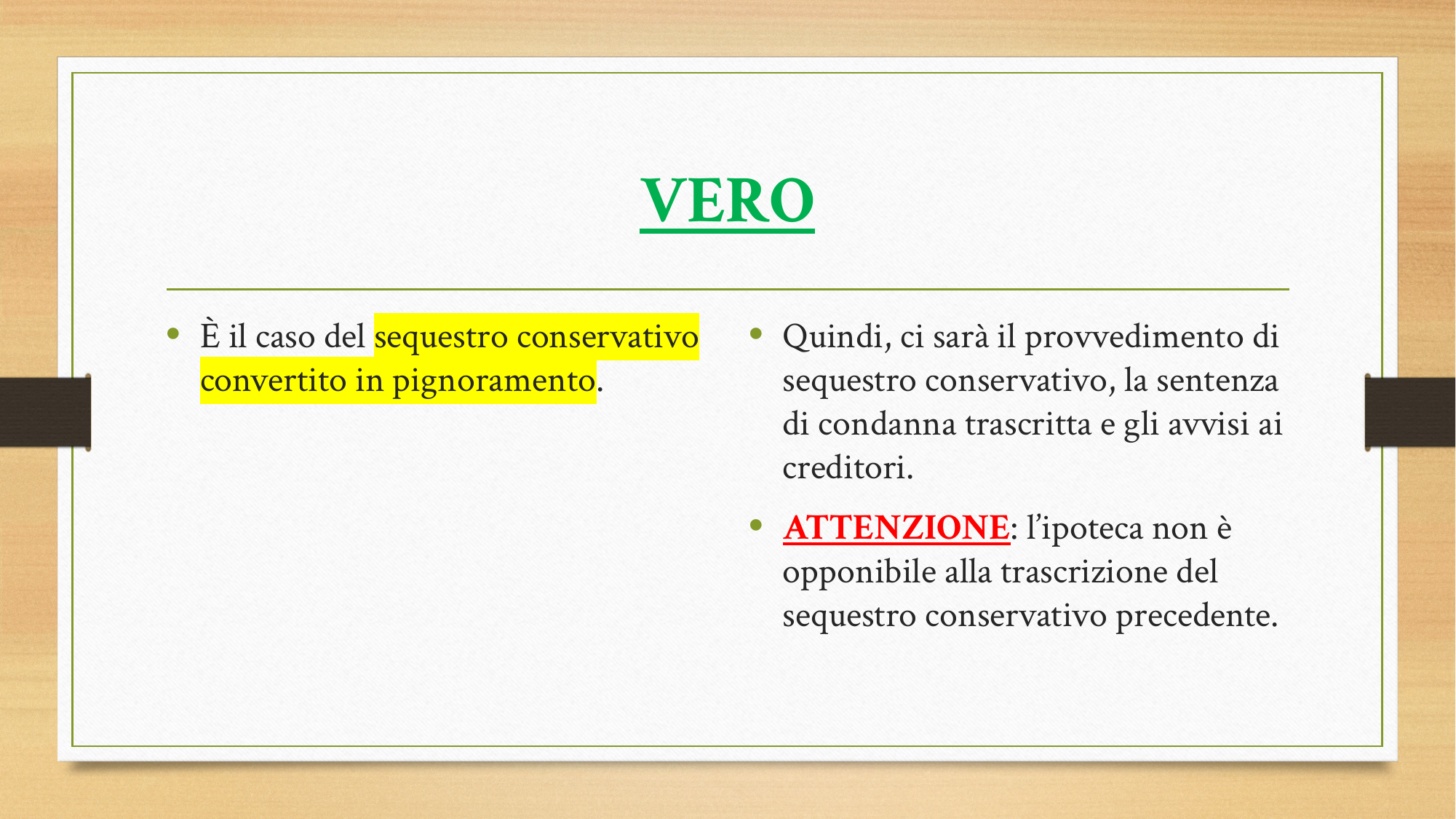

# VERO
È il caso del sequestro conservativo convertito in pignoramento.
Quindi, ci sarà il provvedimento di sequestro conservativo, la sentenza di condanna trascritta e gli avvisi ai creditori.
ATTENZIONE: l’ipoteca non è opponibile alla trascrizione del sequestro conservativo precedente.